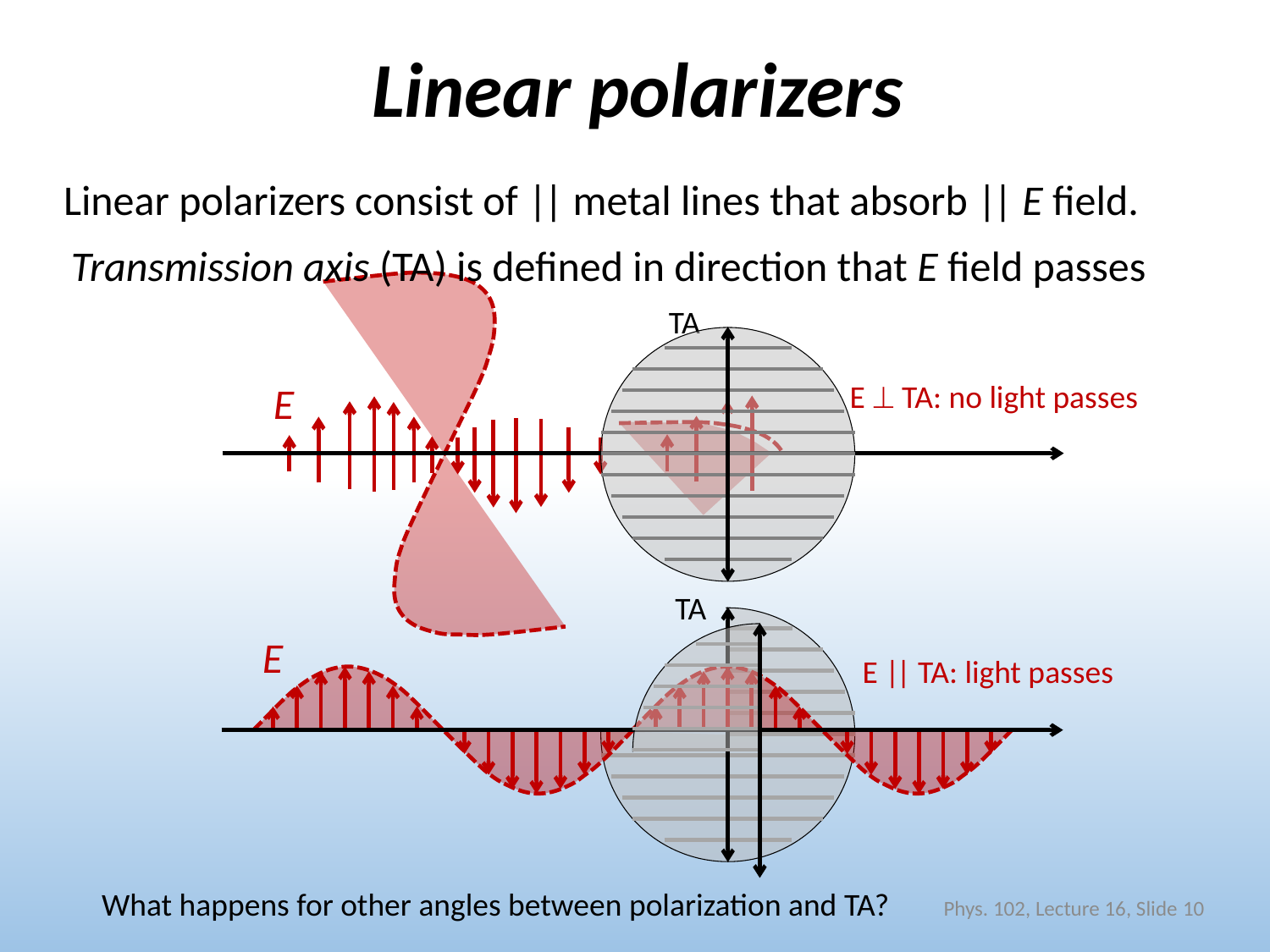

# Linear polarizers
Linear polarizers consist of || metal lines that absorb || E field.
Transmission axis (TA) is defined in direction that E field passes
TA

E ⊥ TA: no light passes
E

TA

E
E || TA: light passes

What happens for other angles between polarization and TA?
Phys. 102, Lecture 16, Slide 10